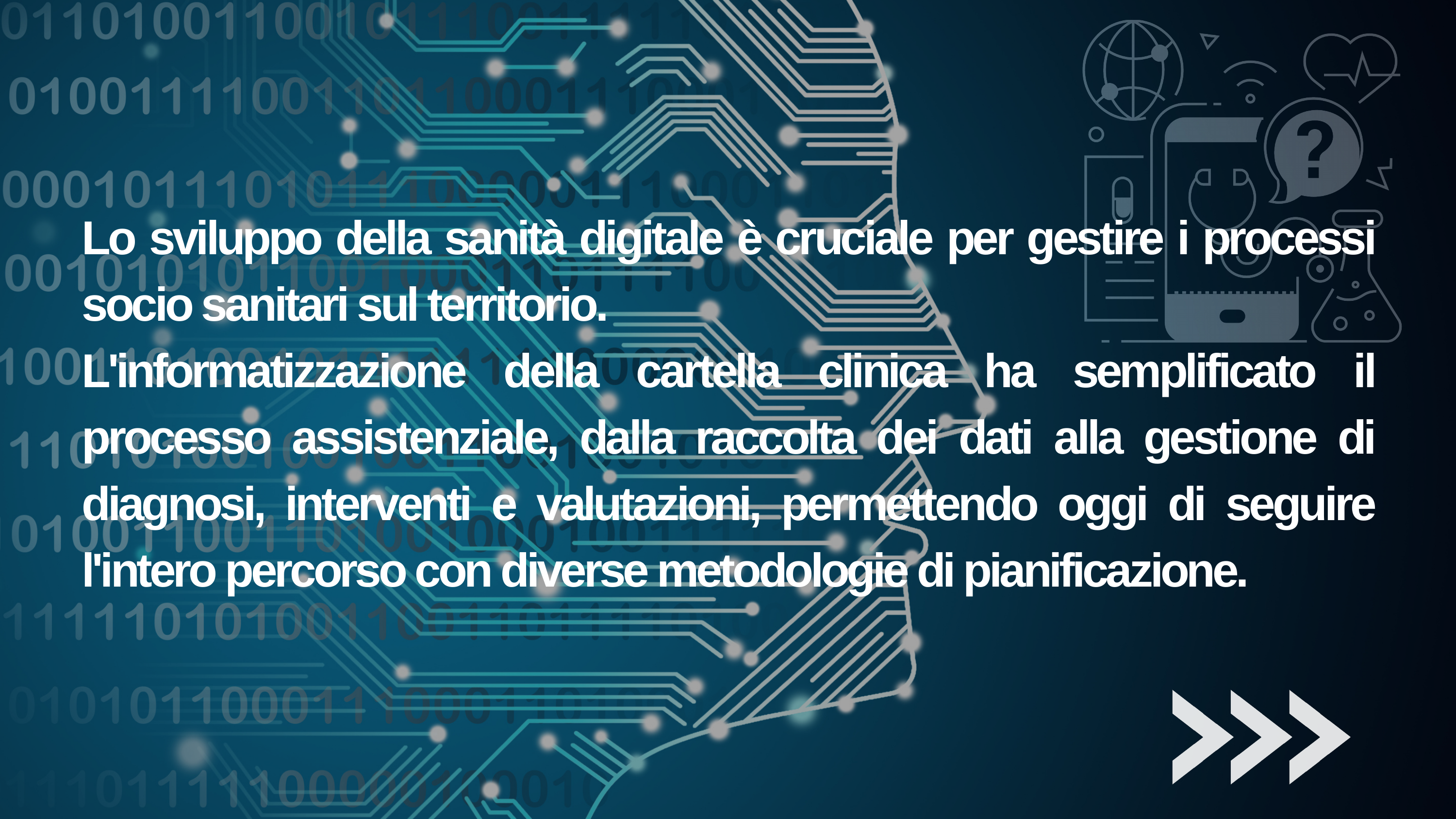

Lo sviluppo della sanità digitale è cruciale per gestire i processi socio sanitari sul territorio.
L'informatizzazione della cartella clinica ha semplificato il processo assistenziale, dalla raccolta dei dati alla gestione di diagnosi, interventi e valutazioni, permettendo oggi di seguire l'intero percorso con diverse metodologie di pianificazione.